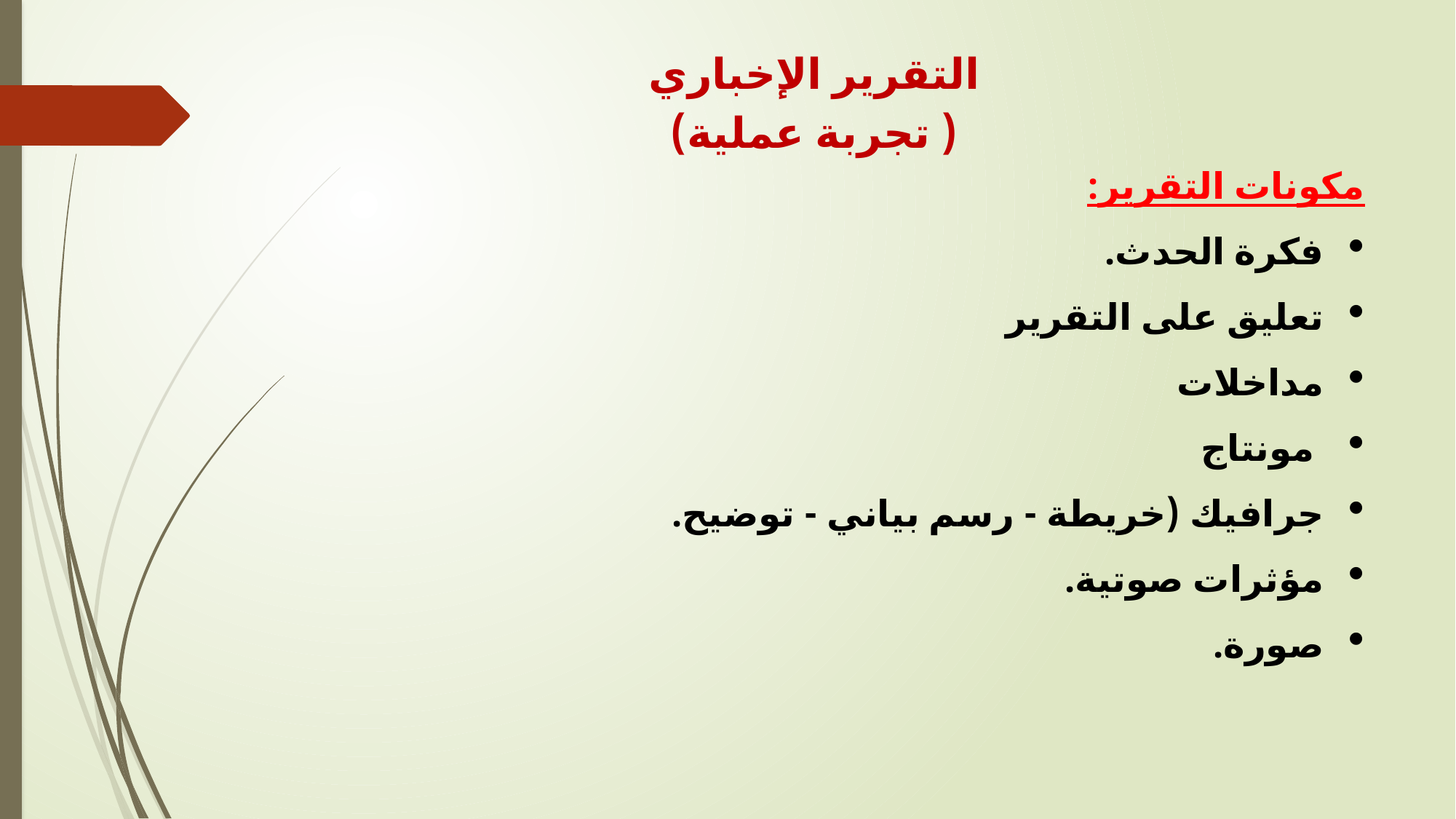

التقرير الإخباري
( تجربة عملية)
مكونات التقرير:
فكرة الحدث.
تعليق على التقرير
مداخلات
 مونتاج
جرافيك (خريطة - رسم بياني - توضيح.
مؤثرات صوتية.
صورة.